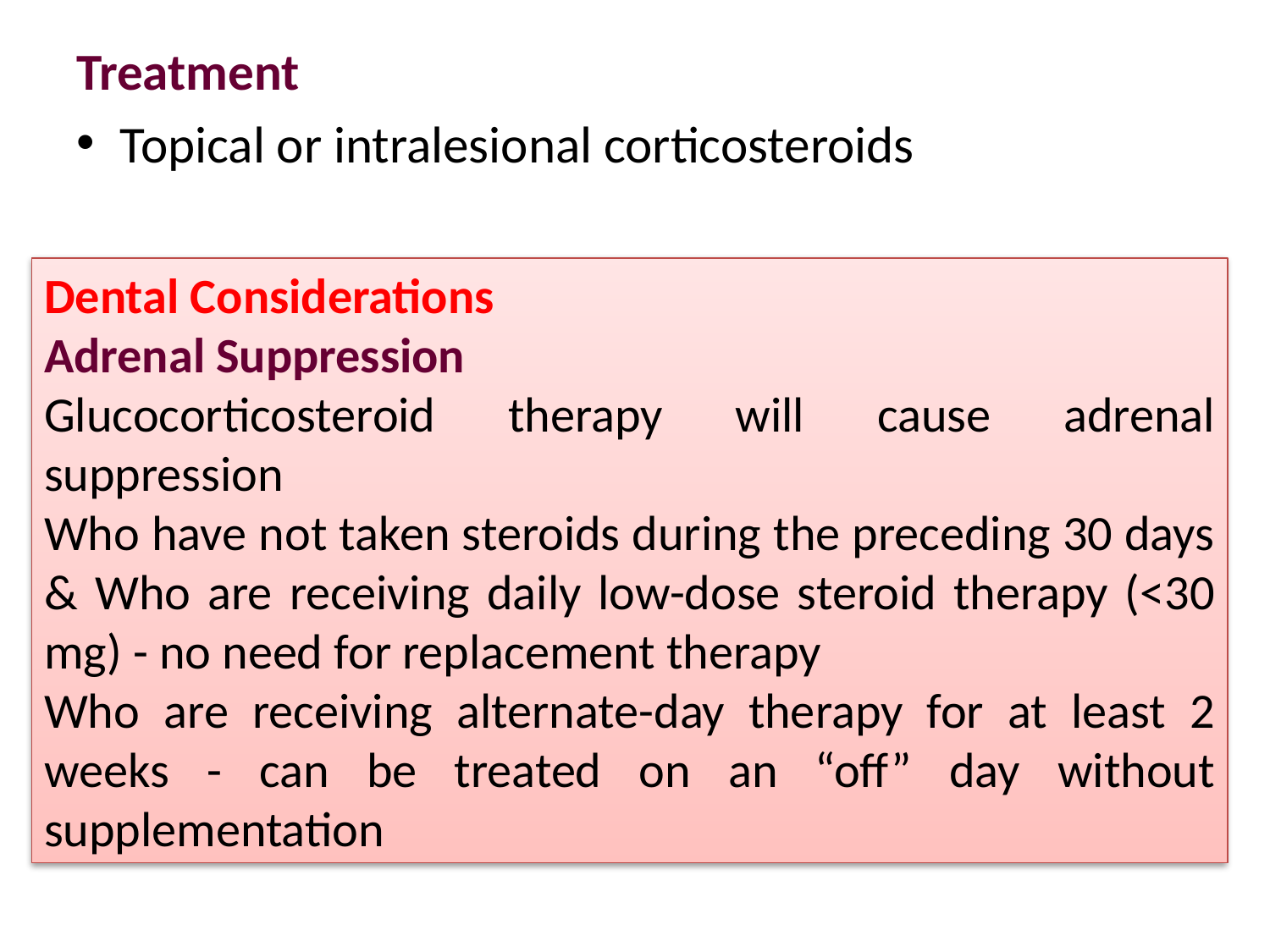

Treatment
Topical or intralesional corticosteroids

Dental Considerations
Adrenal Suppression
Glucocorticosteroid therapy will cause adrenal suppression
Who have not taken steroids during the preceding 30 days & Who are receiving daily low-dose steroid therapy (<30 mg) - no need for replacement therapy
Who are receiving alternate-day therapy for at least 2 weeks - can be treated on an “off” day without supplementation